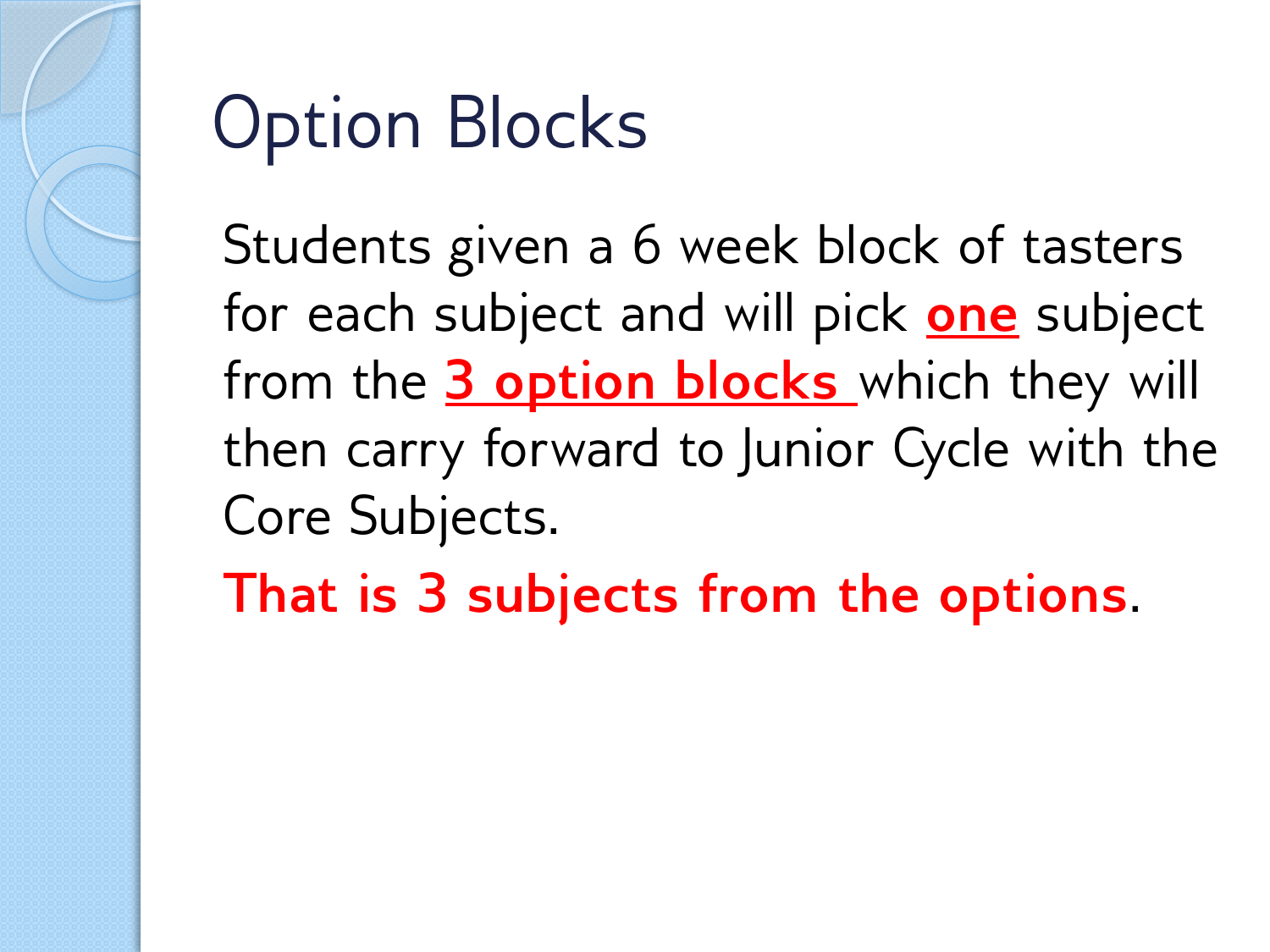

# Option Blocks
Students given a 6 week block of tasters for each subject and will pick one subject from the 3 option blocks which they will then carry forward to Junior Cycle with the Core Subjects.
That is 3 subjects from the options.